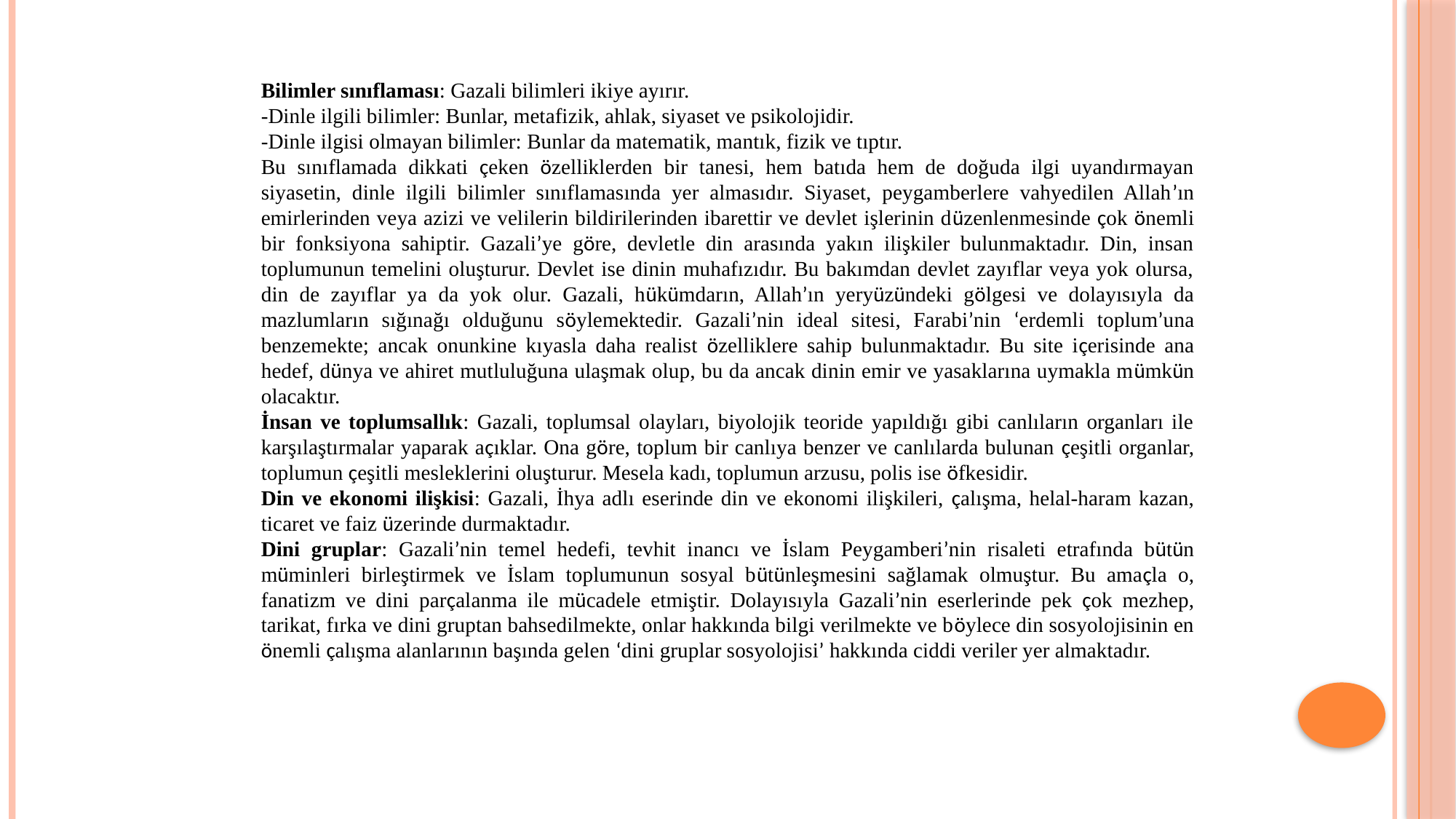

Bilimler sınıflaması: Gazali bilimleri ikiye ayırır.
-Dinle ilgili bilimler: Bunlar, metafizik, ahlak, siyaset ve psikolojidir.
-Dinle ilgisi olmayan bilimler: Bunlar da matematik, mantık, fizik ve tıptır.
Bu sınıflamada dikkati çeken özelliklerden bir tanesi, hem batıda hem de doğuda ilgi uyandırmayan siyasetin, dinle ilgili bilimler sınıflamasında yer almasıdır. Siyaset, peygamberlere vahyedilen Allah’ın emirlerinden veya azizi ve velilerin bildirilerinden ibarettir ve devlet işlerinin düzenlenmesinde çok önemli bir fonksiyona sahiptir. Gazali’ye göre, devletle din arasında yakın ilişkiler bulunmaktadır. Din, insan toplumunun temelini oluşturur. Devlet ise dinin muhafızıdır. Bu bakımdan devlet zayıflar veya yok olursa, din de zayıflar ya da yok olur. Gazali, hükümdarın, Allah’ın yeryüzündeki gölgesi ve dolayısıyla da mazlumların sığınağı olduğunu söylemektedir. Gazali’nin ideal sitesi, Farabi’nin ‘erdemli toplum’una benzemekte; ancak onunkine kıyasla daha realist özelliklere sahip bulunmaktadır. Bu site içerisinde ana hedef, dünya ve ahiret mutluluğuna ulaşmak olup, bu da ancak dinin emir ve yasaklarına uymakla mümkün olacaktır.
İnsan ve toplumsallık: Gazali, toplumsal olayları, biyolojik teoride yapıldığı gibi canlıların organları ile karşılaştırmalar yaparak açıklar. Ona göre, toplum bir canlıya benzer ve canlılarda bulunan çeşitli organlar, toplumun çeşitli mesleklerini oluşturur. Mesela kadı, toplumun arzusu, polis ise öfkesidir.
Din ve ekonomi ilişkisi: Gazali, İhya adlı eserinde din ve ekonomi ilişkileri, çalışma, helal-haram kazan, ticaret ve faiz üzerinde durmaktadır.
Dini gruplar: Gazali’nin temel hedefi, tevhit inancı ve İslam Peygamberi’nin risaleti etrafında bütün müminleri birleştirmek ve İslam toplumunun sosyal bütünleşmesini sağlamak olmuştur. Bu amaçla o, fanatizm ve dini parçalanma ile mücadele etmiştir. Dolayısıyla Gazali’nin eserlerinde pek çok mezhep, tarikat, fırka ve dini gruptan bahsedilmekte, onlar hakkında bilgi verilmekte ve böylece din sosyolojisinin en önemli çalışma alanlarının başında gelen ‘dini gruplar sosyolojisi’ hakkında ciddi veriler yer almaktadır.